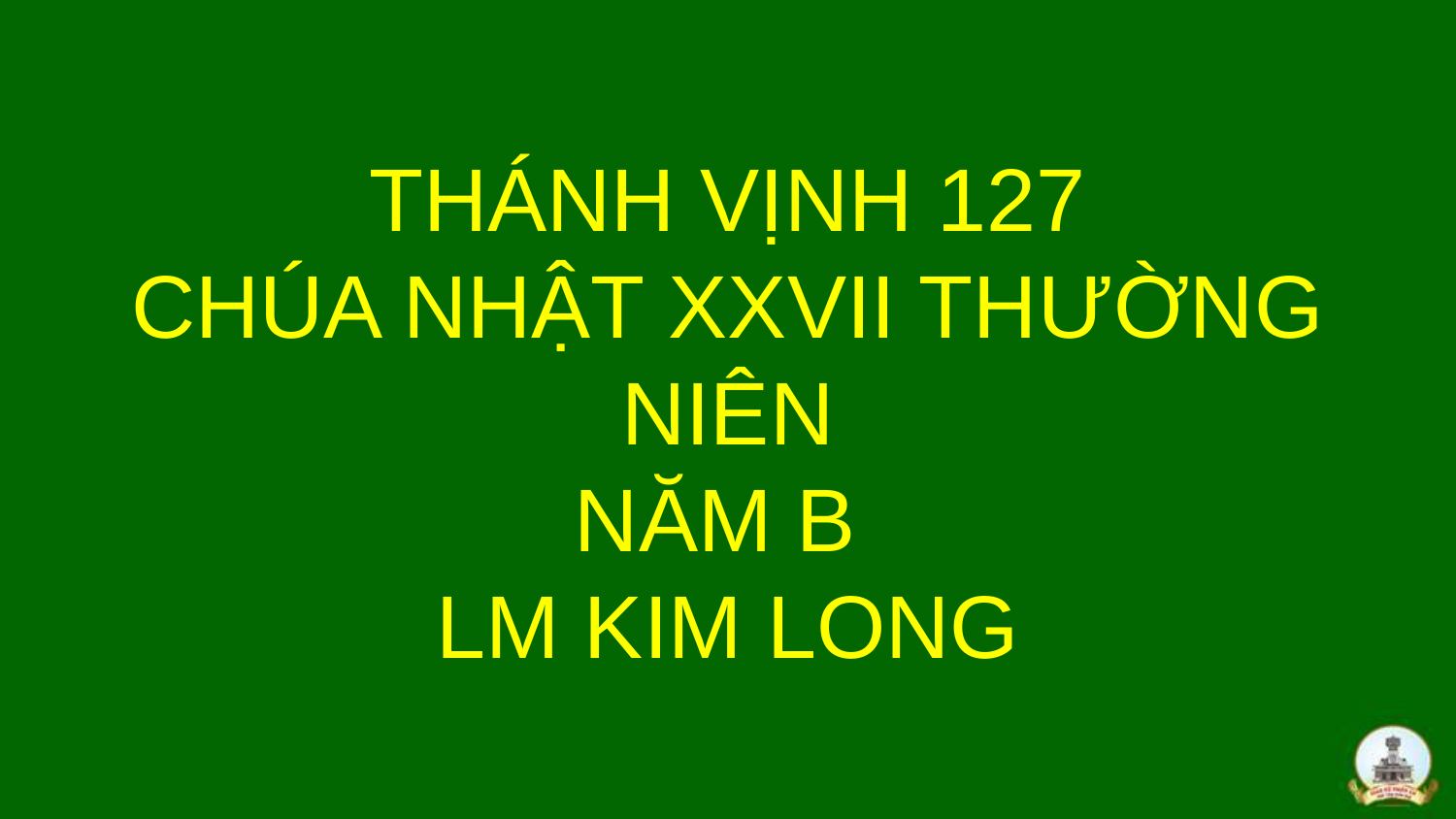

# THÁNH VỊNH 127 CHÚA NHẬT XXVII THƯỜNG NIÊN NĂM B LM KIM LONG